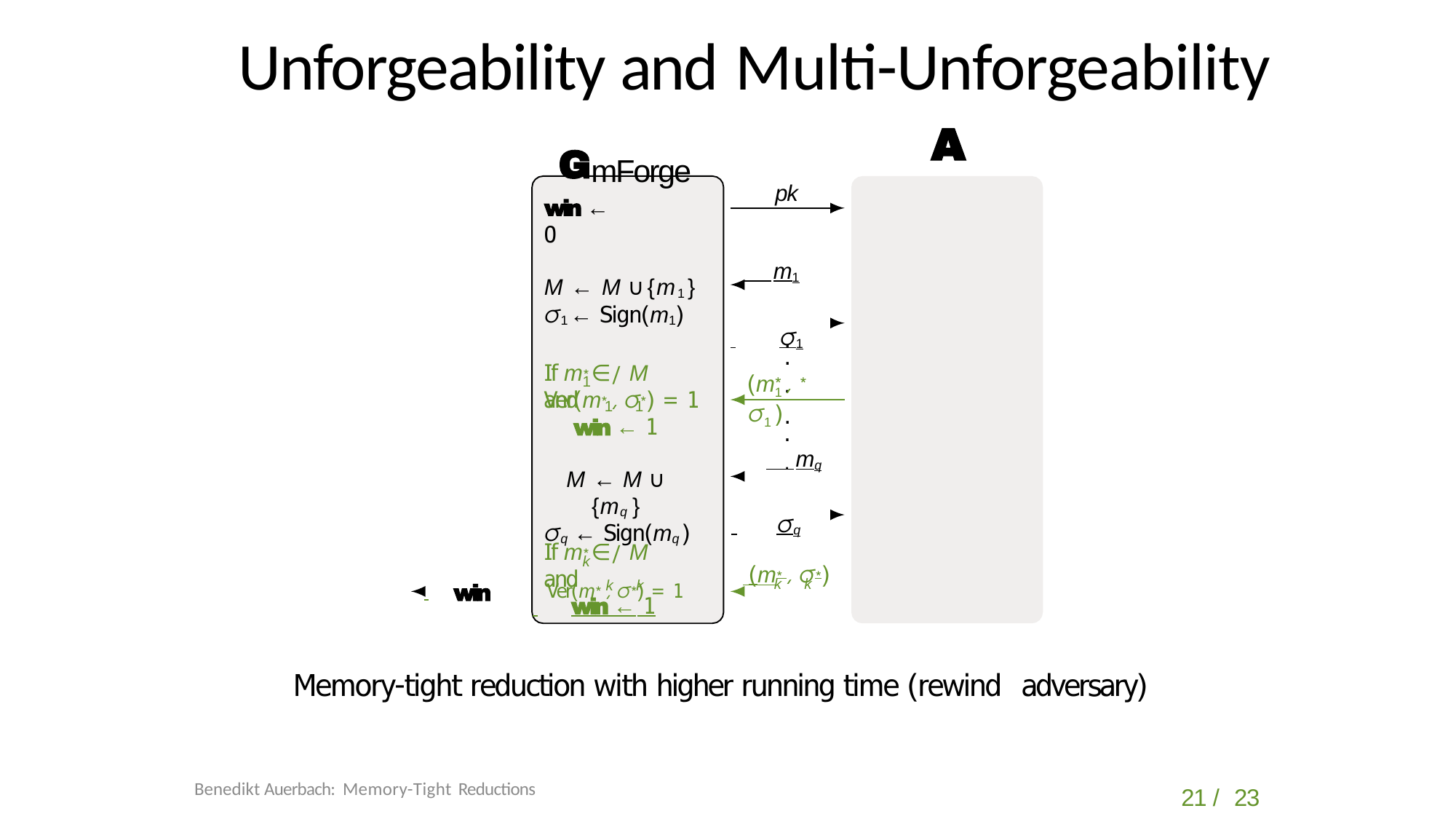

# Unforgeability and Multi-Unforgeability
A
GmForge

pk
win ← 0

     m1
 	σ1
M ← M ∪ {m1}
σ1  ← Sign(m1)

..
.
If m∗  ∈/ M and
∗           ∗
(m1 , σ1 )
1
Ver(m∗ , σ∗) = 1

1     1
win ← 1
M ← M ∪ {mq }
σq  ← Sign(mq )

..
.
     mq
 	σq

If m∗  ∈/ M and
k
 (m∗ , σ∗)
 	win	Ver(m∗ , σ∗) = 1
k    k
k    k
 	win ← 1

Memory-tight reduction with higher running time (rewind  adversary)
Benedikt Auerbach:  Memory-Tight Reductions
21 / 23